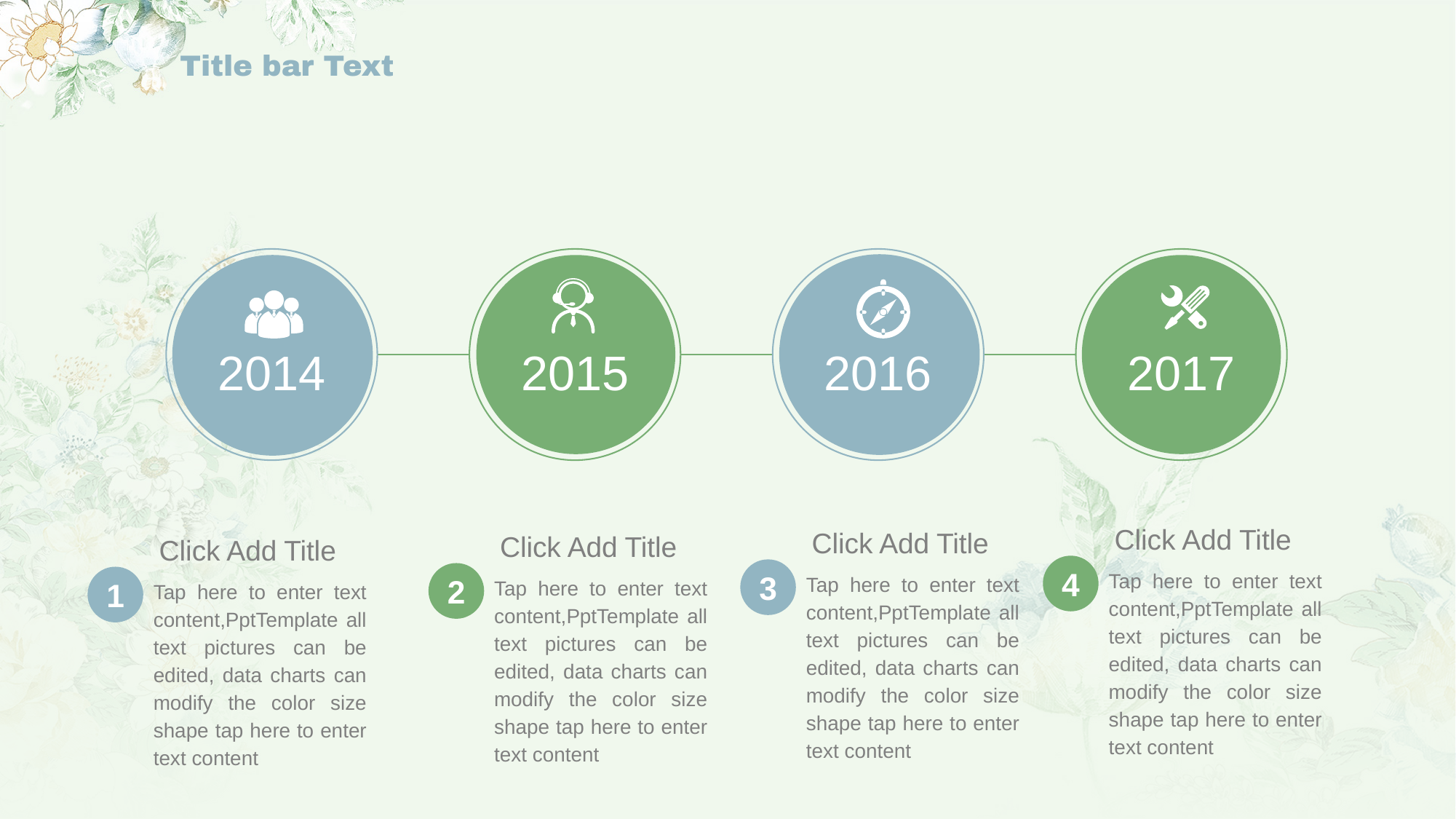

# Title bar Text

2014

2015

2016

2017

Click Add Title
4
Tap here to enter text content,PptTemplate all text pictures can be edited, data charts can modify the color size shape tap here to enter text content
Click Add Title
3
Tap here to enter text content,PptTemplate all text pictures can be edited, data charts can modify the color size shape tap here to enter text content
Click Add Title
2
Tap here to enter text content,PptTemplate all text pictures can be edited, data charts can modify the color size shape tap here to enter text content
Click Add Title
1
Tap here to enter text content,PptTemplate all text pictures can be edited, data charts can modify the color size shape tap here to enter text content